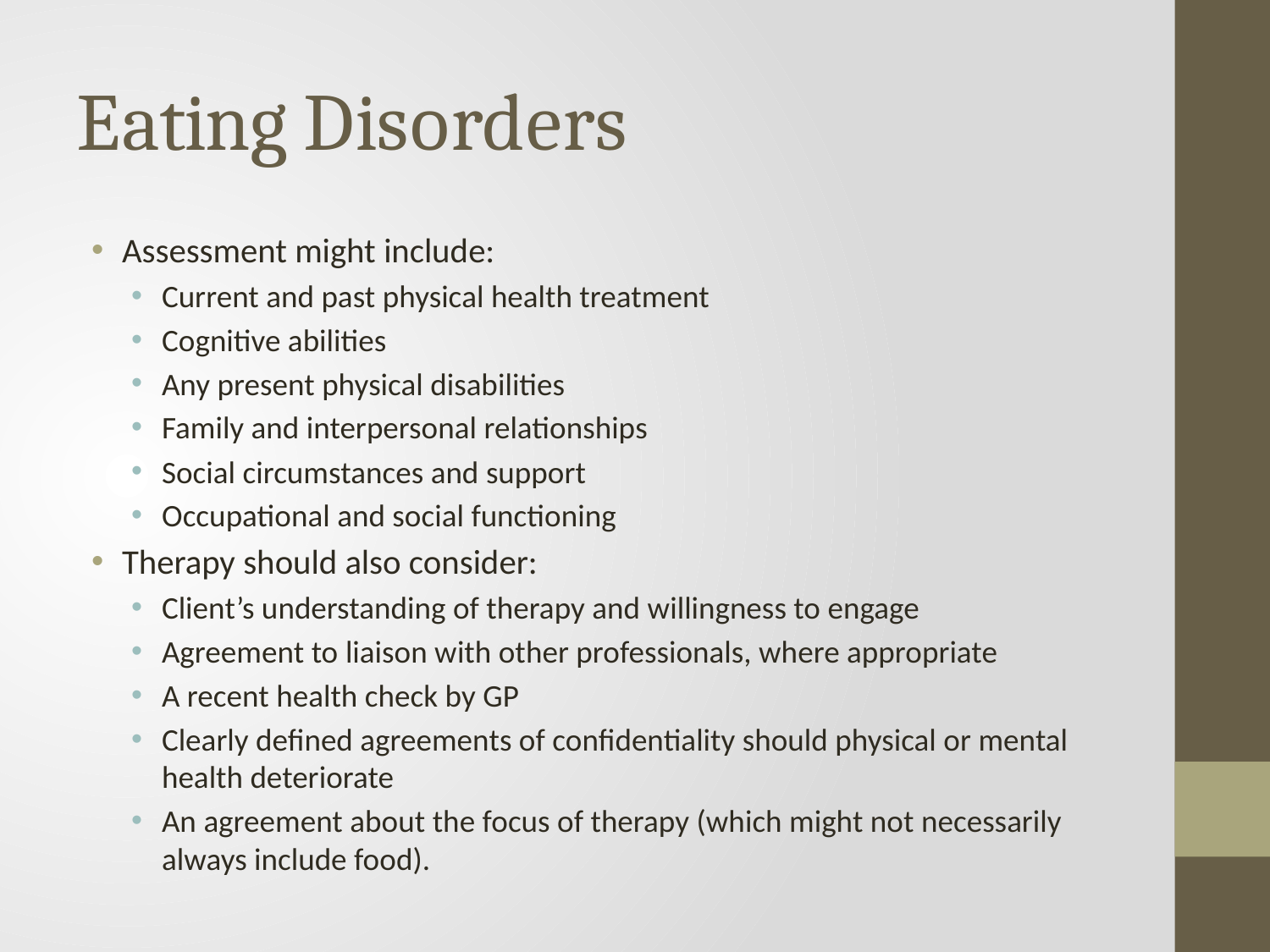

# Eating Disorders
Assessment might include:
Current and past physical health treatment
Cognitive abilities
Any present physical disabilities
Family and interpersonal relationships
Social circumstances and support
Occupational and social functioning
Therapy should also consider:
Client’s understanding of therapy and willingness to engage
Agreement to liaison with other professionals, where appropriate
A recent health check by GP
Clearly defined agreements of confidentiality should physical or mental health deteriorate
An agreement about the focus of therapy (which might not necessarily always include food).